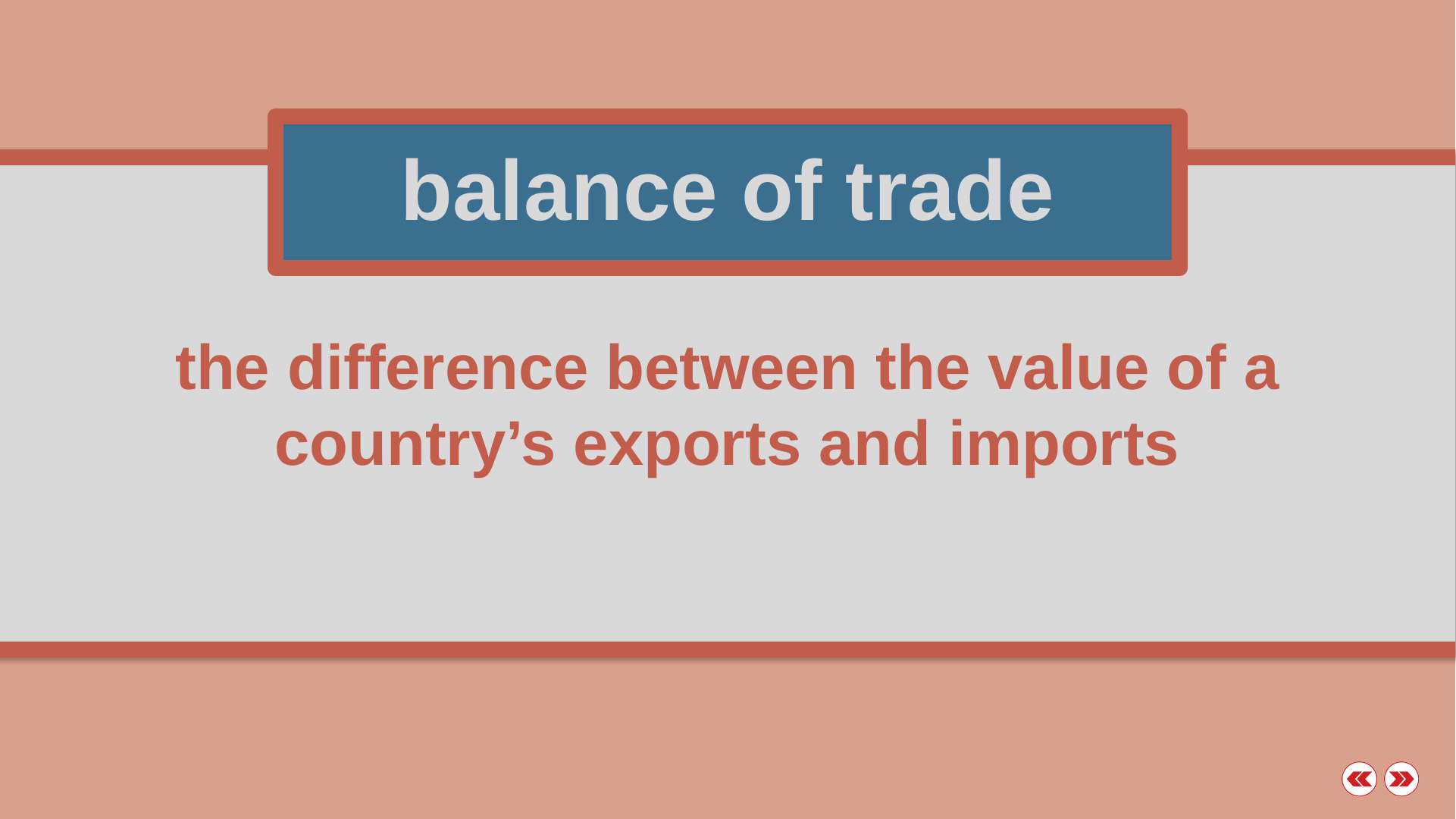

balance of trade
the difference between the value of a country’s exports and imports